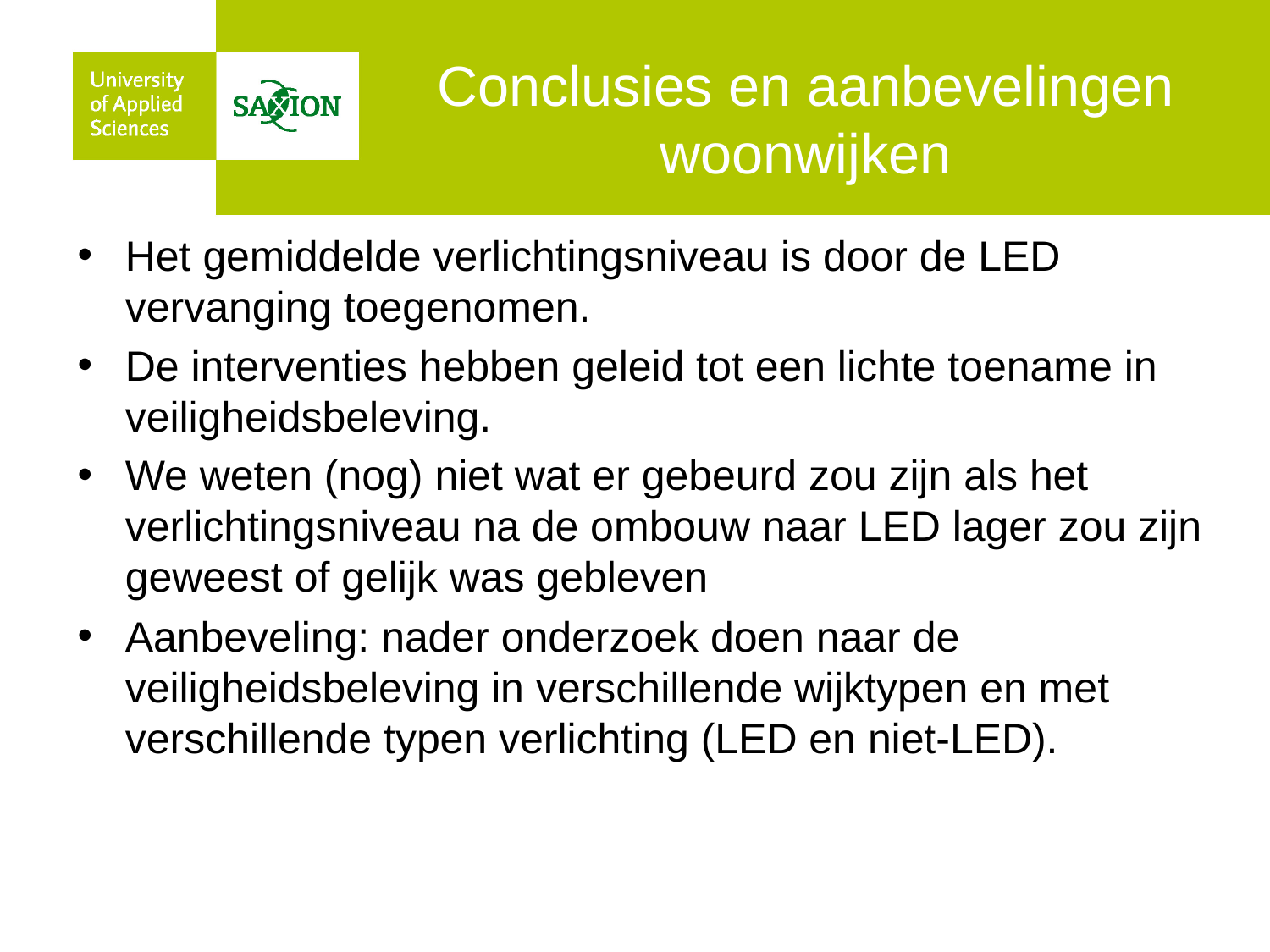

# Conclusies en aanbevelingen woonwijken
Het gemiddelde verlichtingsniveau is door de LED vervanging toegenomen.
De interventies hebben geleid tot een lichte toename in veiligheidsbeleving.
We weten (nog) niet wat er gebeurd zou zijn als het verlichtingsniveau na de ombouw naar LED lager zou zijn geweest of gelijk was gebleven
Aanbeveling: nader onderzoek doen naar de veiligheidsbeleving in verschillende wijktypen en met  verschillende typen verlichting (LED en niet-LED).